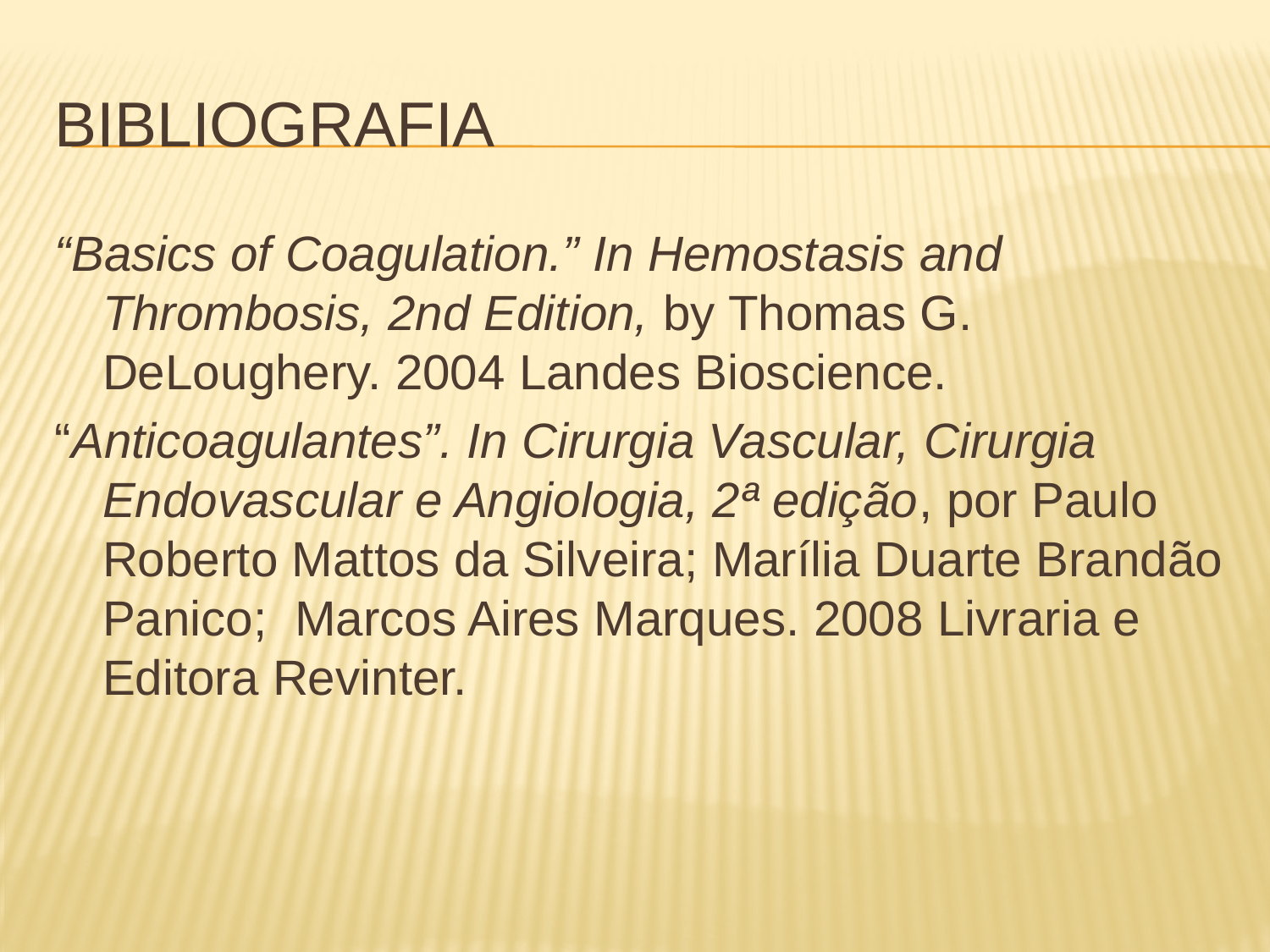

# Bibliografia
“Basics of Coagulation.” In Hemostasis and Thrombosis, 2nd Edition, by Thomas G. DeLoughery. 2004 Landes Bioscience.
“Anticoagulantes”. In Cirurgia Vascular, Cirurgia Endovascular e Angiologia, 2ª edição, por Paulo Roberto Mattos da Silveira; Marília Duarte Brandão Panico;  Marcos Aires Marques. 2008 Livraria e Editora Revinter.